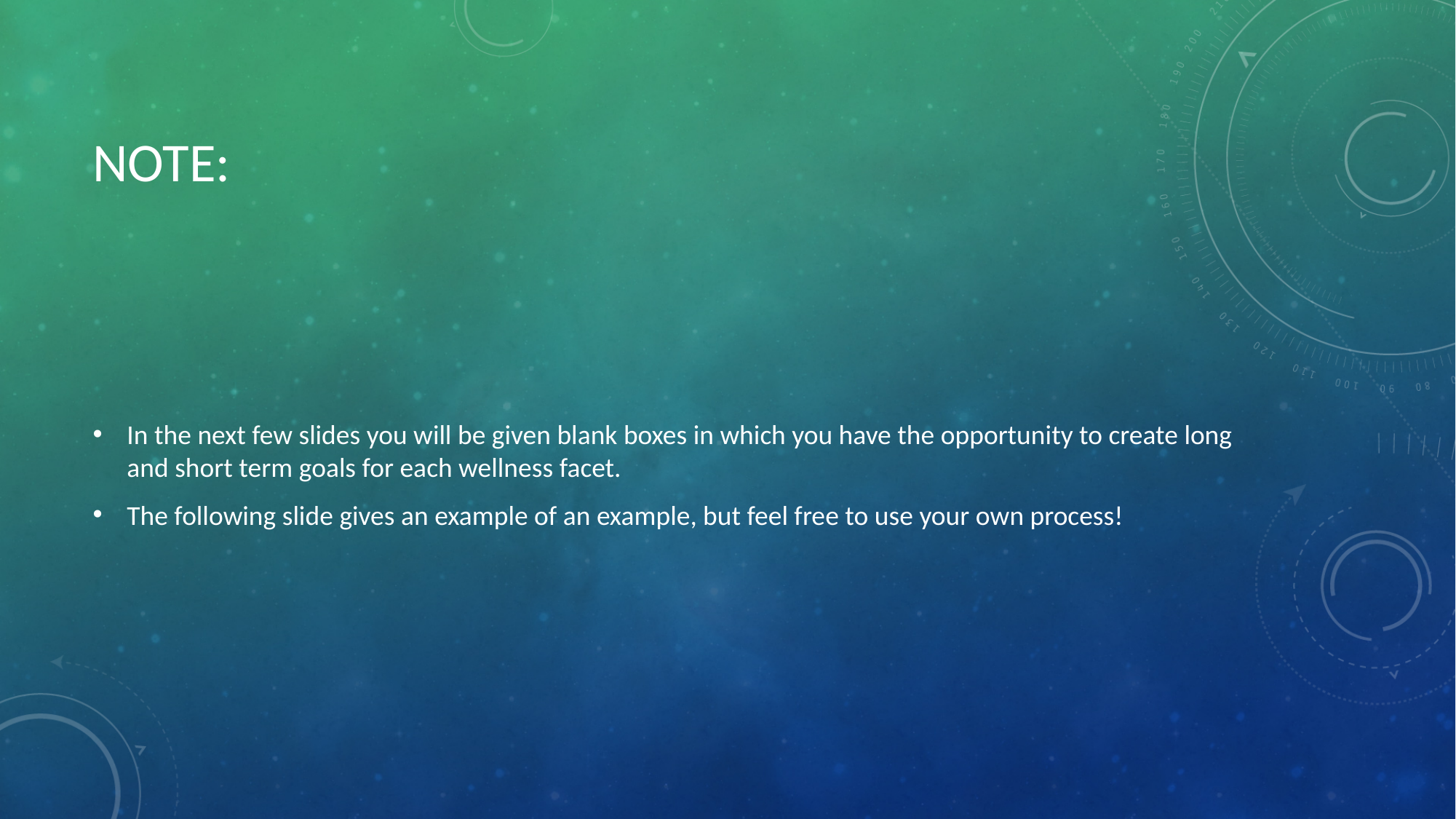

# Note:
In the next few slides you will be given blank boxes in which you have the opportunity to create long and short term goals for each wellness facet.
The following slide gives an example of an example, but feel free to use your own process!